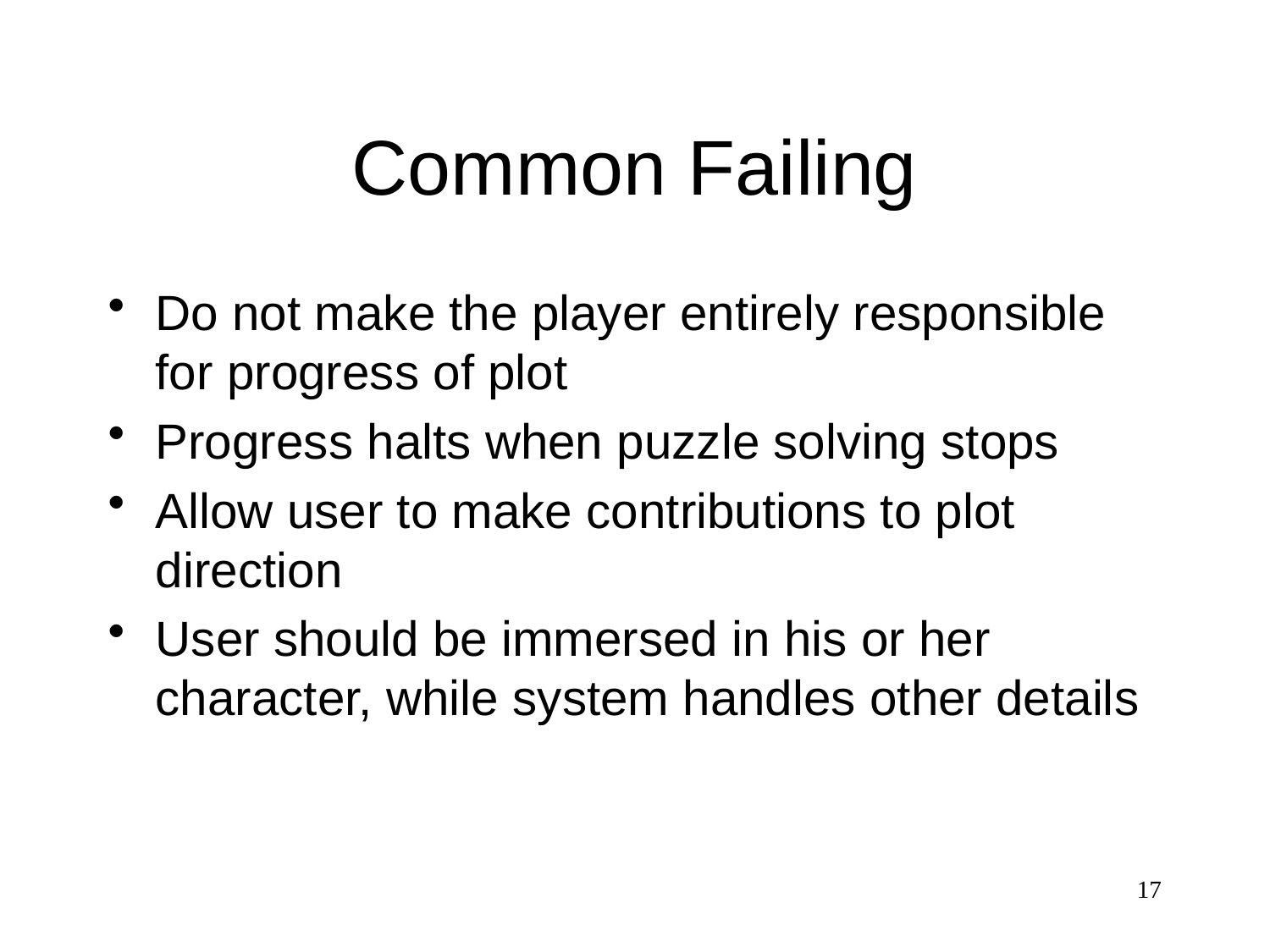

# Common Failing
Do not make the player entirely responsible for progress of plot
Progress halts when puzzle solving stops
Allow user to make contributions to plot direction
User should be immersed in his or her character, while system handles other details
17